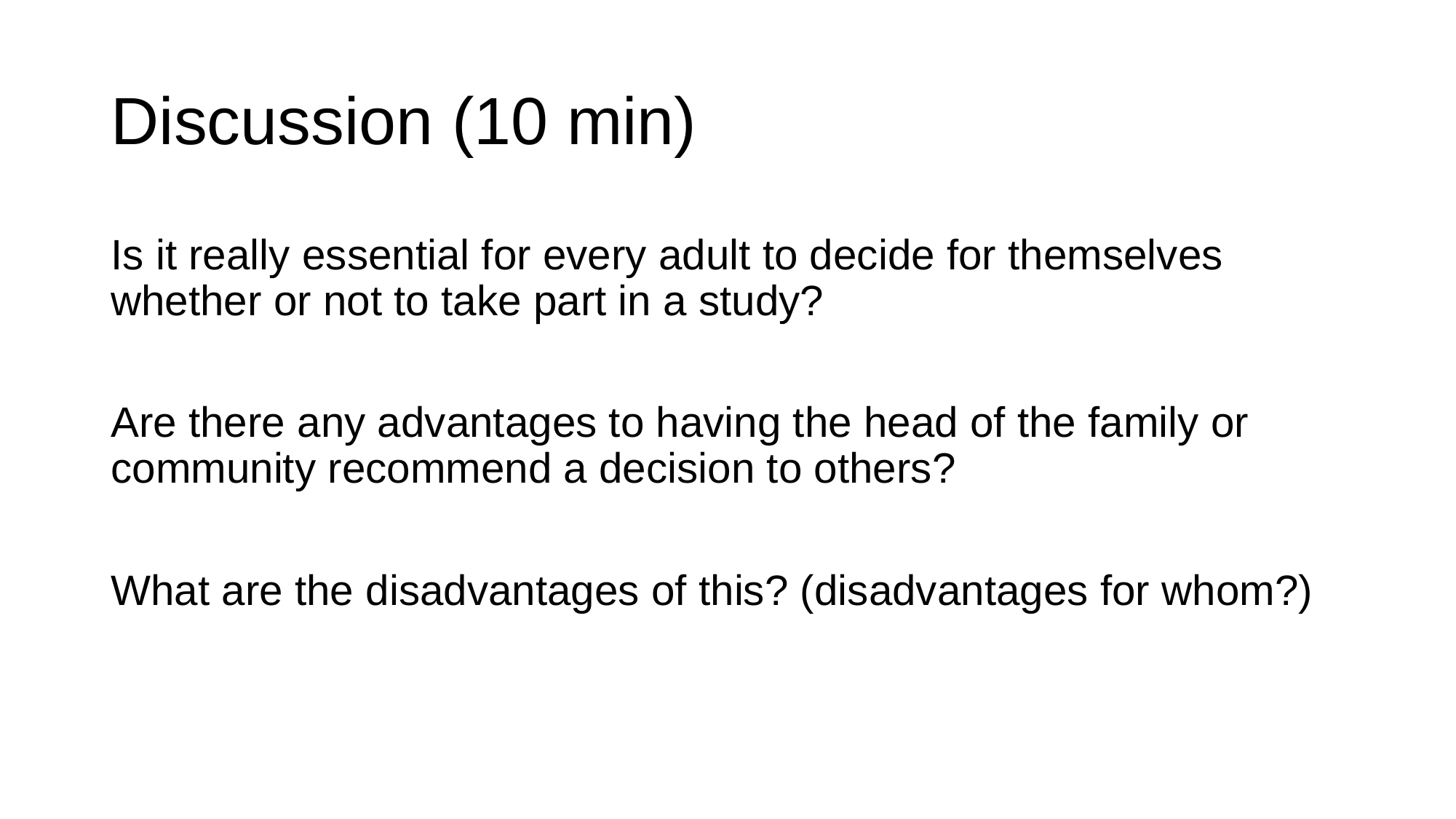

# Discussion (10 min)
Is it really essential for every adult to decide for themselves whether or not to take part in a study?

Are there any advantages to having the head of the family or community recommend a decision to others?

What are the disadvantages of this? (disadvantages for whom?)